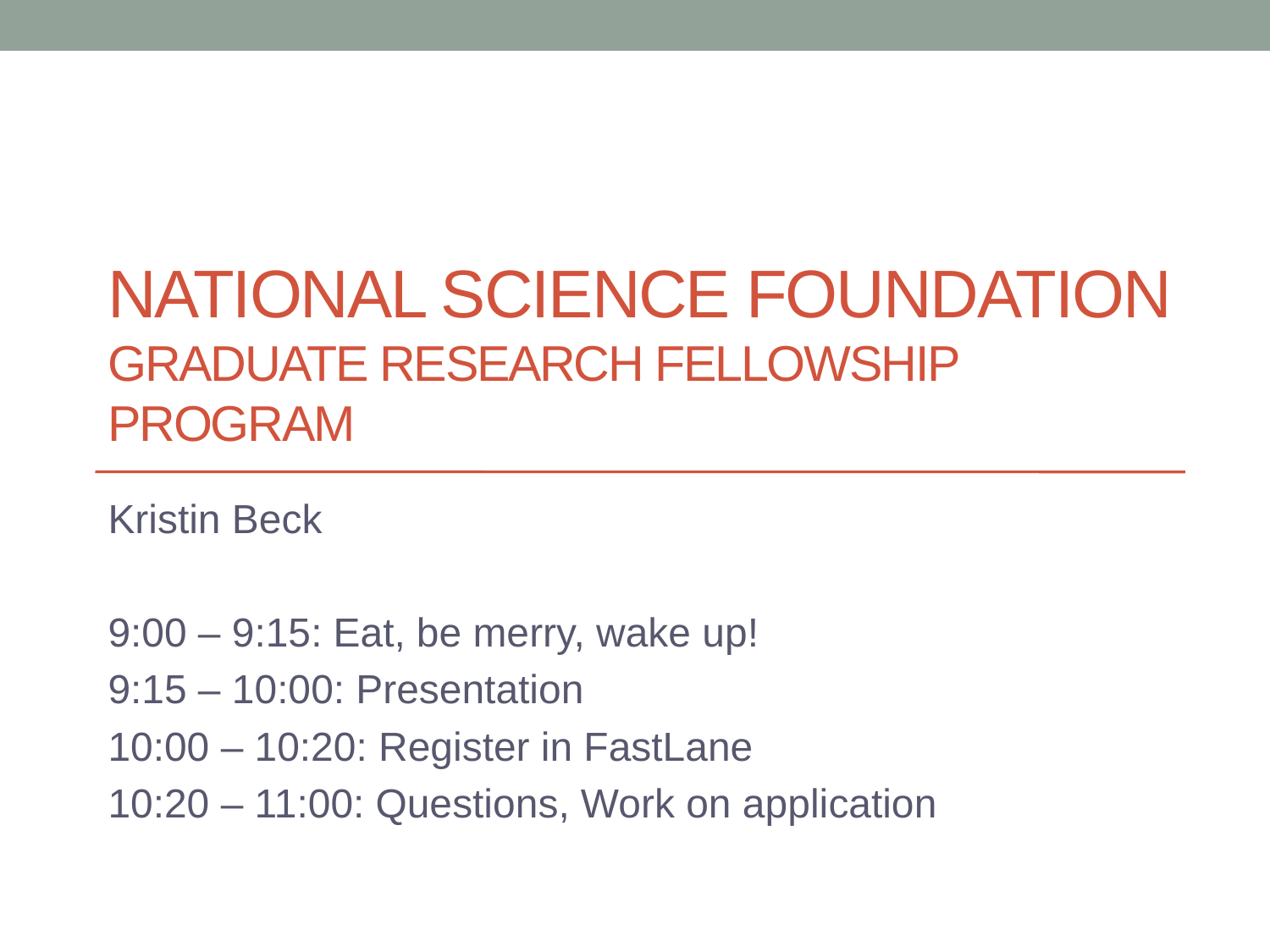

# National Science Foundation Graduate Research Fellowship Program
Kristin Beck

9:00 – 9:15: Eat, be merry, wake up!
9:15 – 10:00: Presentation
10:00 – 10:20: Register in FastLane
10:20 – 11:00: Questions, Work on application